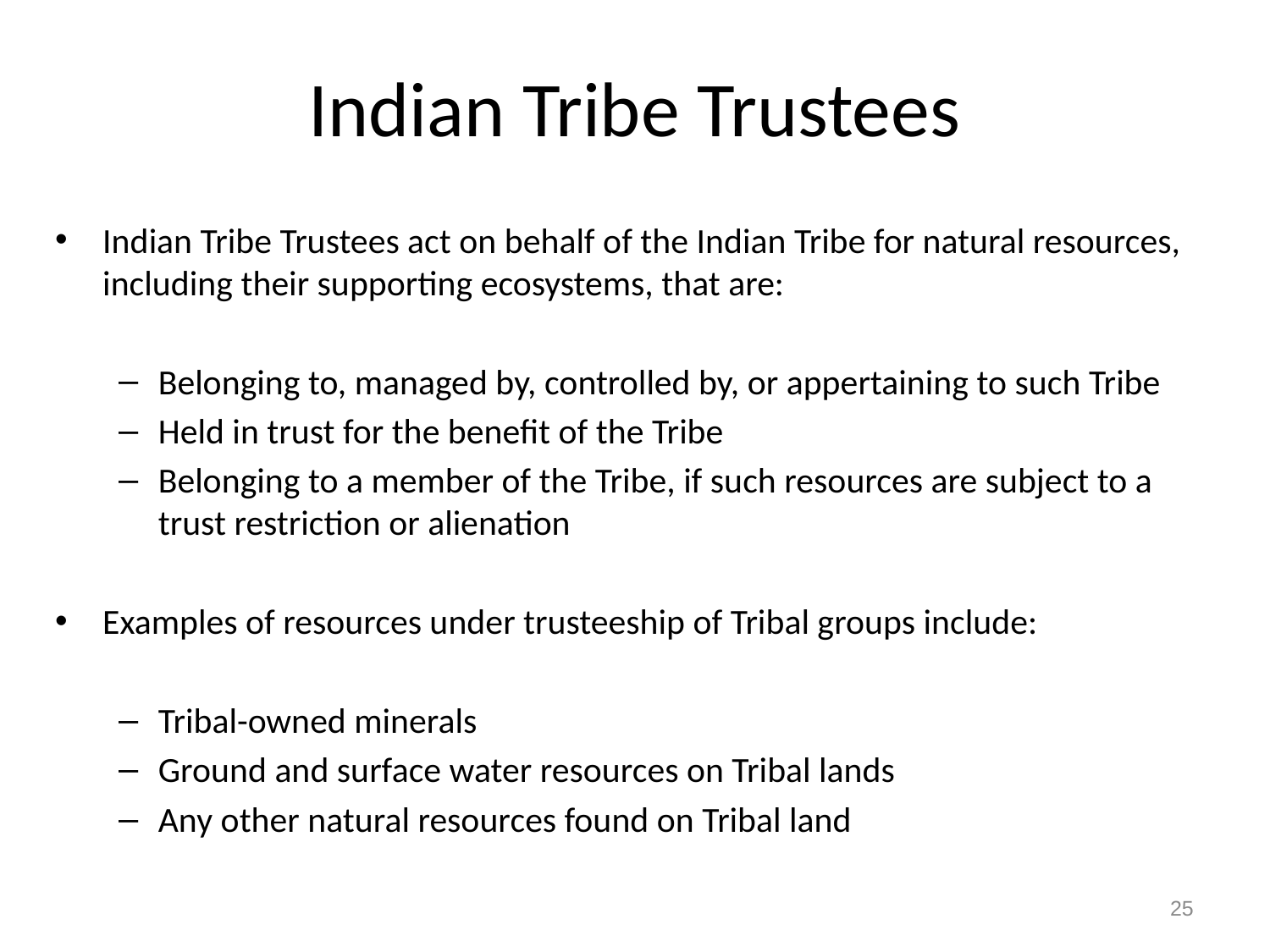

# Indian Tribe Trustees
Indian Tribe Trustees act on behalf of the Indian Tribe for natural resources, including their supporting ecosystems, that are:

Belonging to, managed by, controlled by, or appertaining to such Tribe
Held in trust for the benefit of the Tribe
Belonging to a member of the Tribe, if such resources are subject to a trust restriction or alienation

Examples of resources under trusteeship of Tribal groups include:

Tribal-owned minerals
Ground and surface water resources on Tribal lands
Any other natural resources found on Tribal land
25